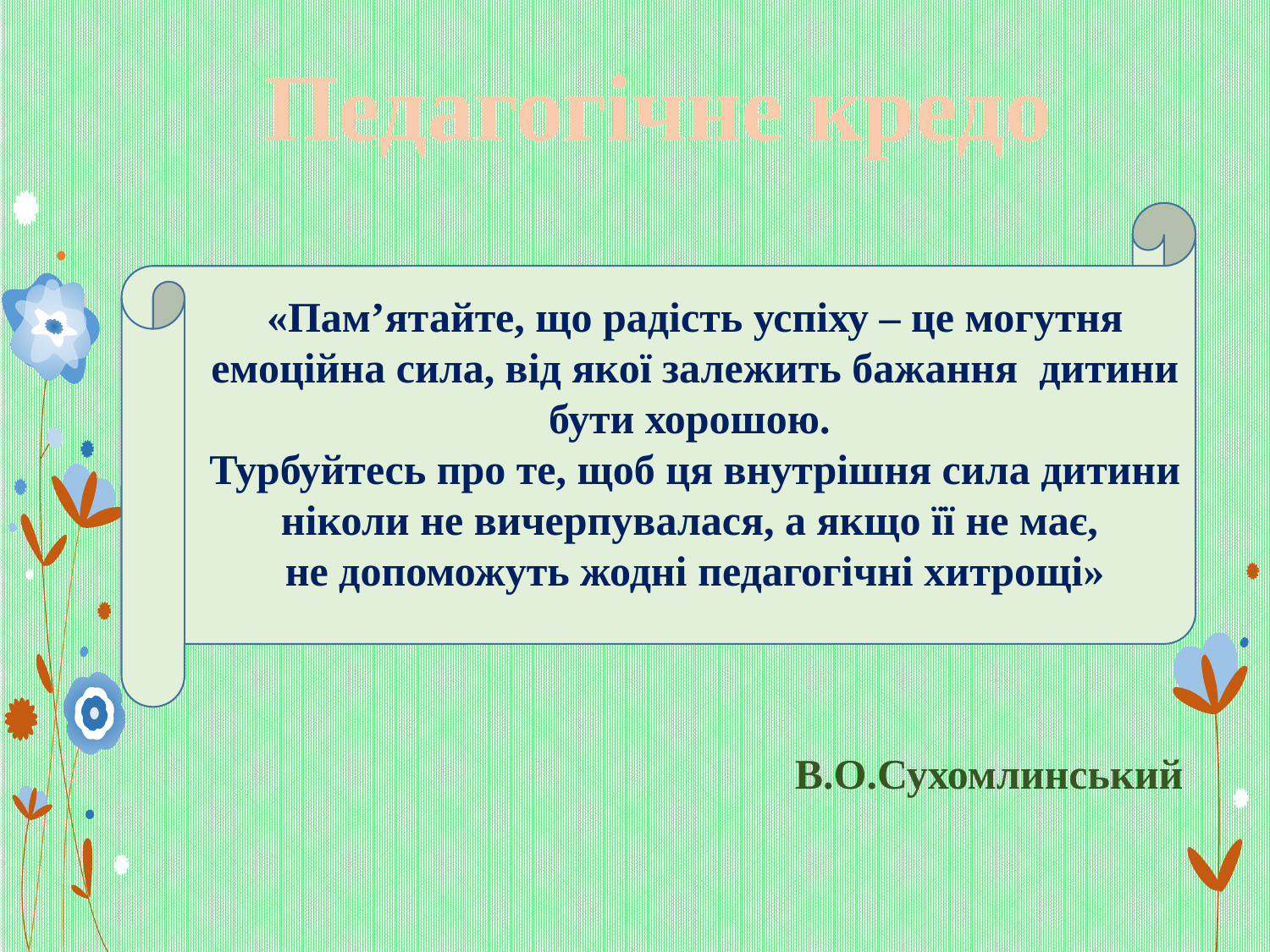

Педагогічне кредо

«Пам’ятайте, що радість успіху – це могутня емоційна сила, від якої залежить бажання  дитини бути хорошою.
Турбуйтесь про те, щоб ця внутрішня сила дитини ніколи не вичерпувалася, а якщо її не має,
не допоможуть жодні педагогічні хитрощі»

В.О.Сухомлинський